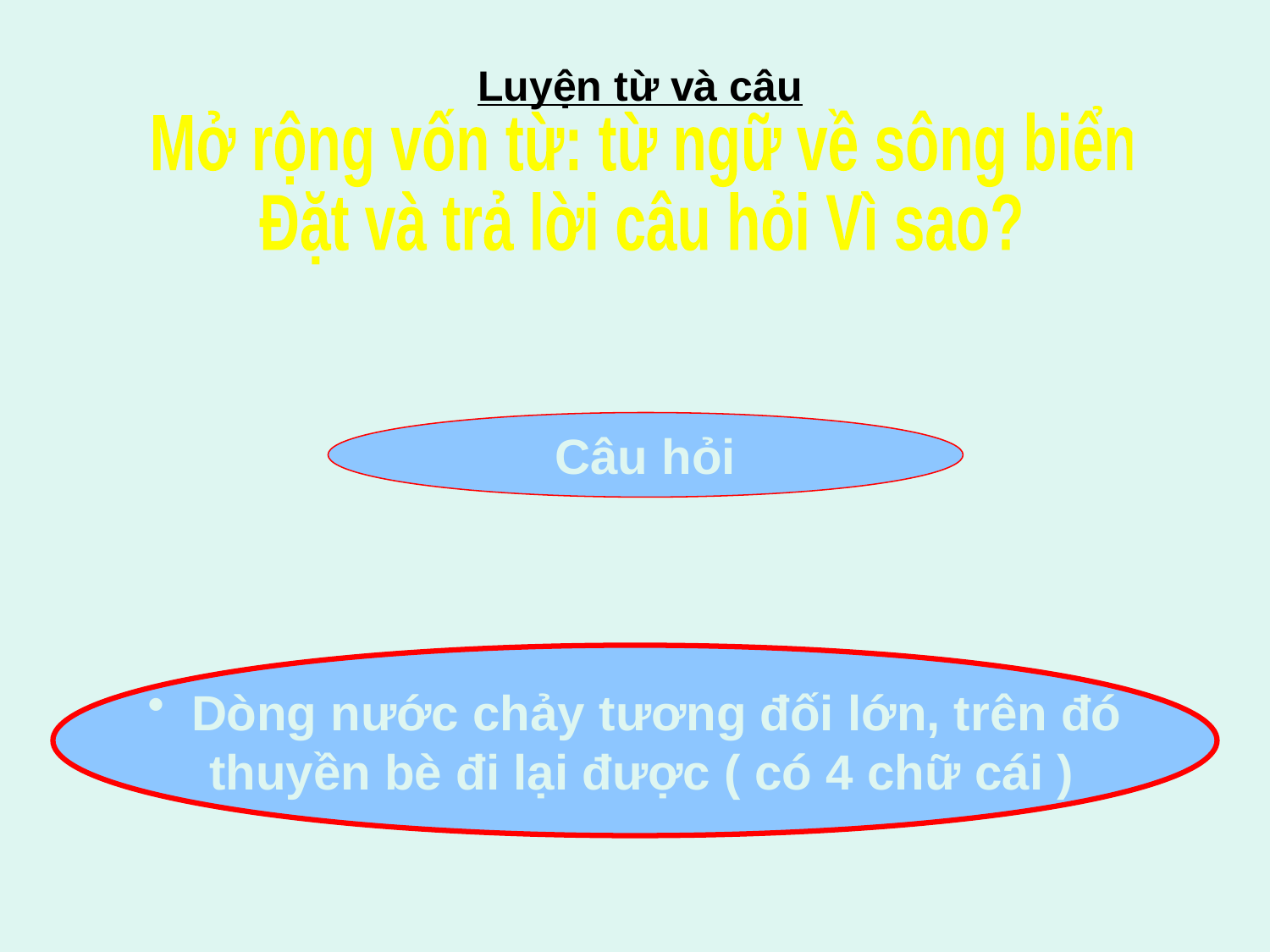

Luyện từ và câu
Mở rộng vốn từ: từ ngữ về sông biển
Đặt và trả lời câu hỏi Vì sao?
Câu hỏi
 Dòng nước chảy tương đối lớn, trên đó
 thuyền bè đi lại được ( có 4 chữ cái )